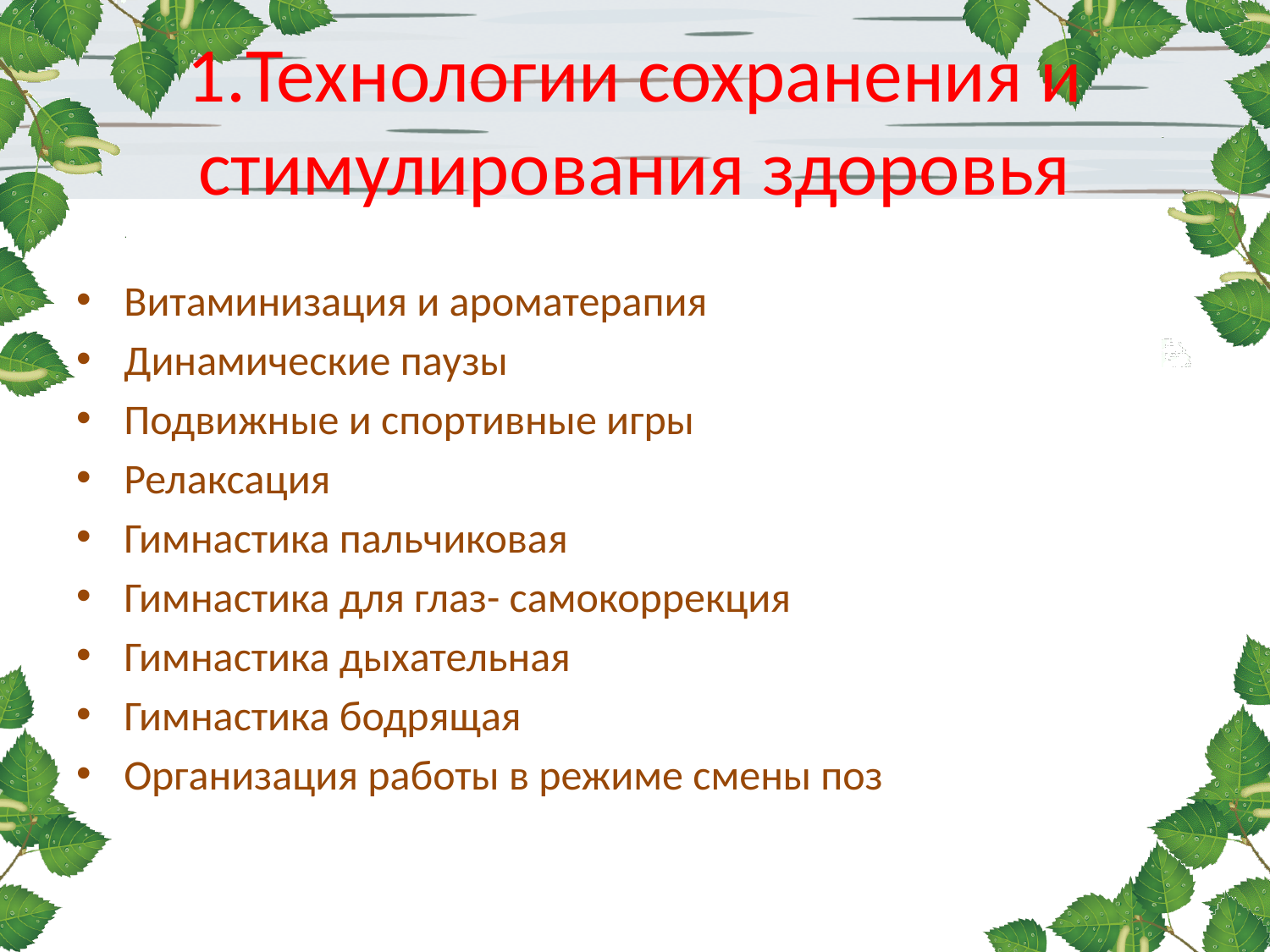

# 1.Технологии сохранения и стимулирования здоровья

Витаминизация и ароматерапия
Динамические паузы
Подвижные и спортивные игры
Релаксация
Гимнастика пальчиковая
Гимнастика для глаз- самокоррекция
Гимнастика дыхательная
Гимнастика бодрящая
Организация работы в режиме смены поз